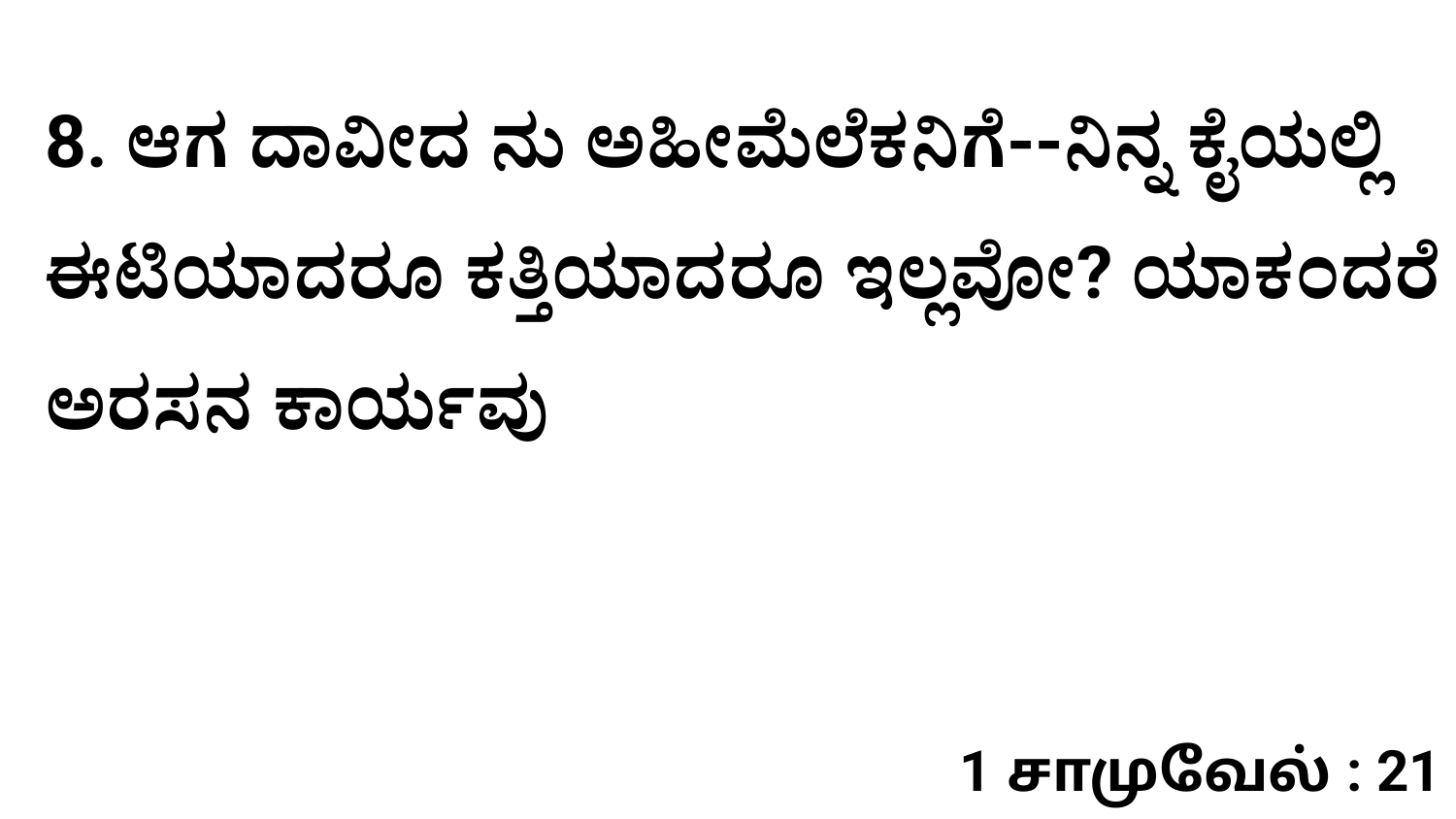

8. ಆಗ ದಾವೀದ ನು ಅಹೀಮೆಲೆಕನಿಗೆ--ನಿನ್ನ ಕೈಯಲ್ಲಿ ಈಟಿಯಾದರೂ ಕತ್ತಿಯಾದರೂ ಇಲ್ಲವೋ? ಯಾಕಂದರೆ ಅರಸನ ಕಾರ್ಯವು
1 சாமுவேல் : 21